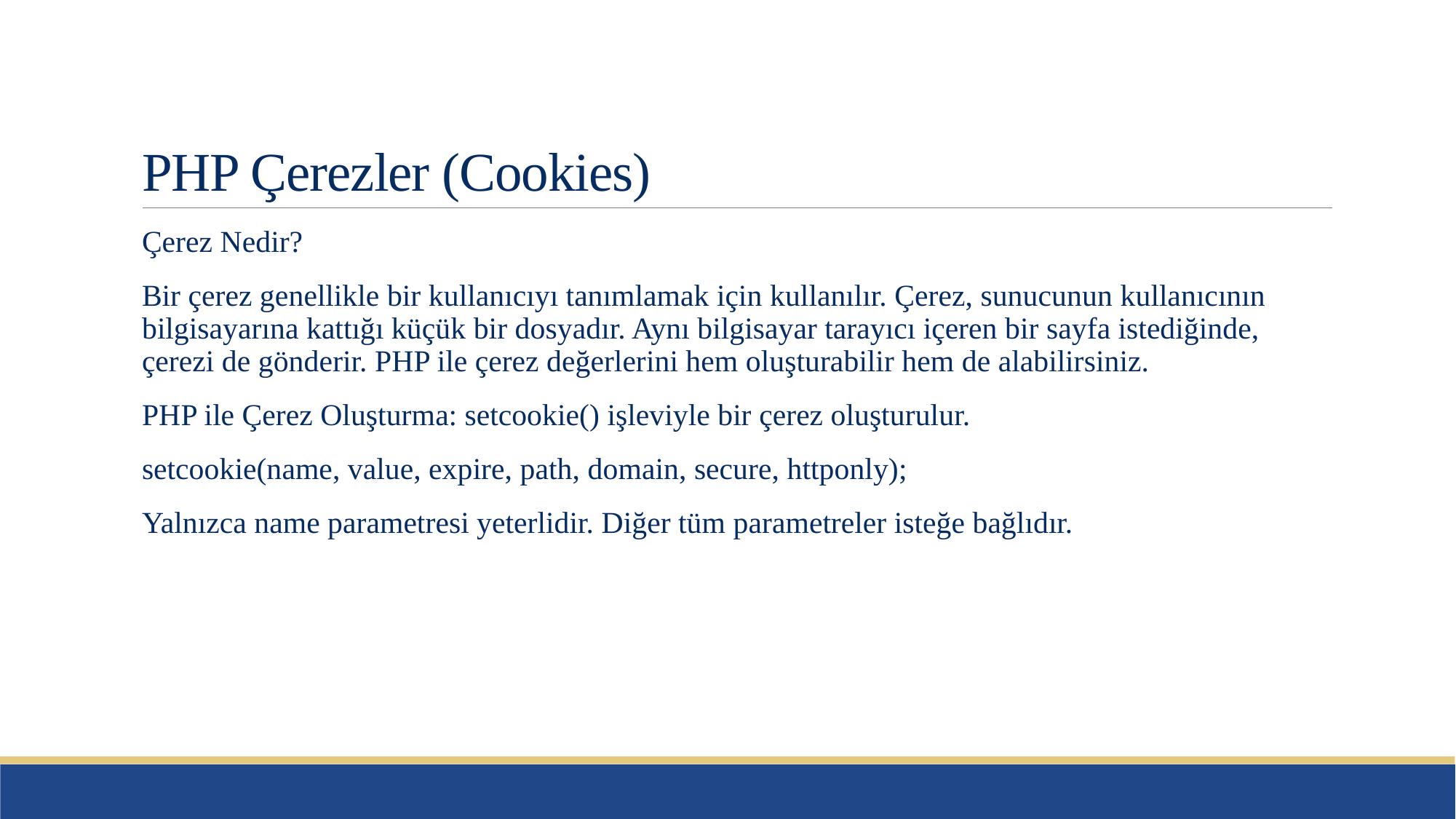

# PHP Çerezler (Cookies)
Çerez Nedir?
Bir çerez genellikle bir kullanıcıyı tanımlamak için kullanılır. Çerez, sunucunun kullanıcının bilgisayarına kattığı küçük bir dosyadır. Aynı bilgisayar tarayıcı içeren bir sayfa istediğinde, çerezi de gönderir. PHP ile çerez değerlerini hem oluşturabilir hem de alabilirsiniz.
PHP ile Çerez Oluşturma: setcookie() işleviyle bir çerez oluşturulur.
setcookie(name, value, expire, path, domain, secure, httponly);
Yalnızca name parametresi yeterlidir. Diğer tüm parametreler isteğe bağlıdır.